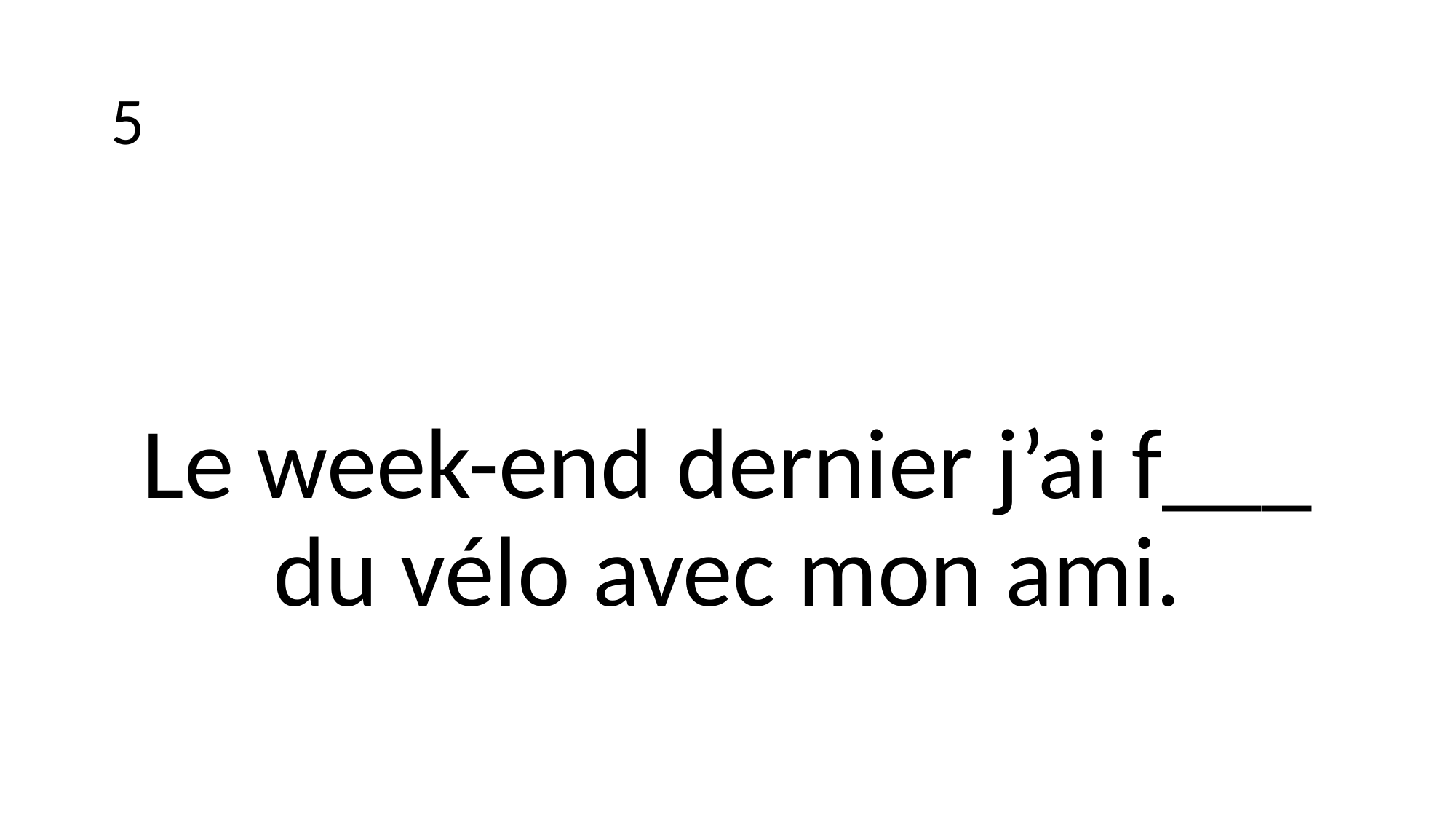

# 5

Le week-end dernier j’ai f___ du vélo avec mon ami.